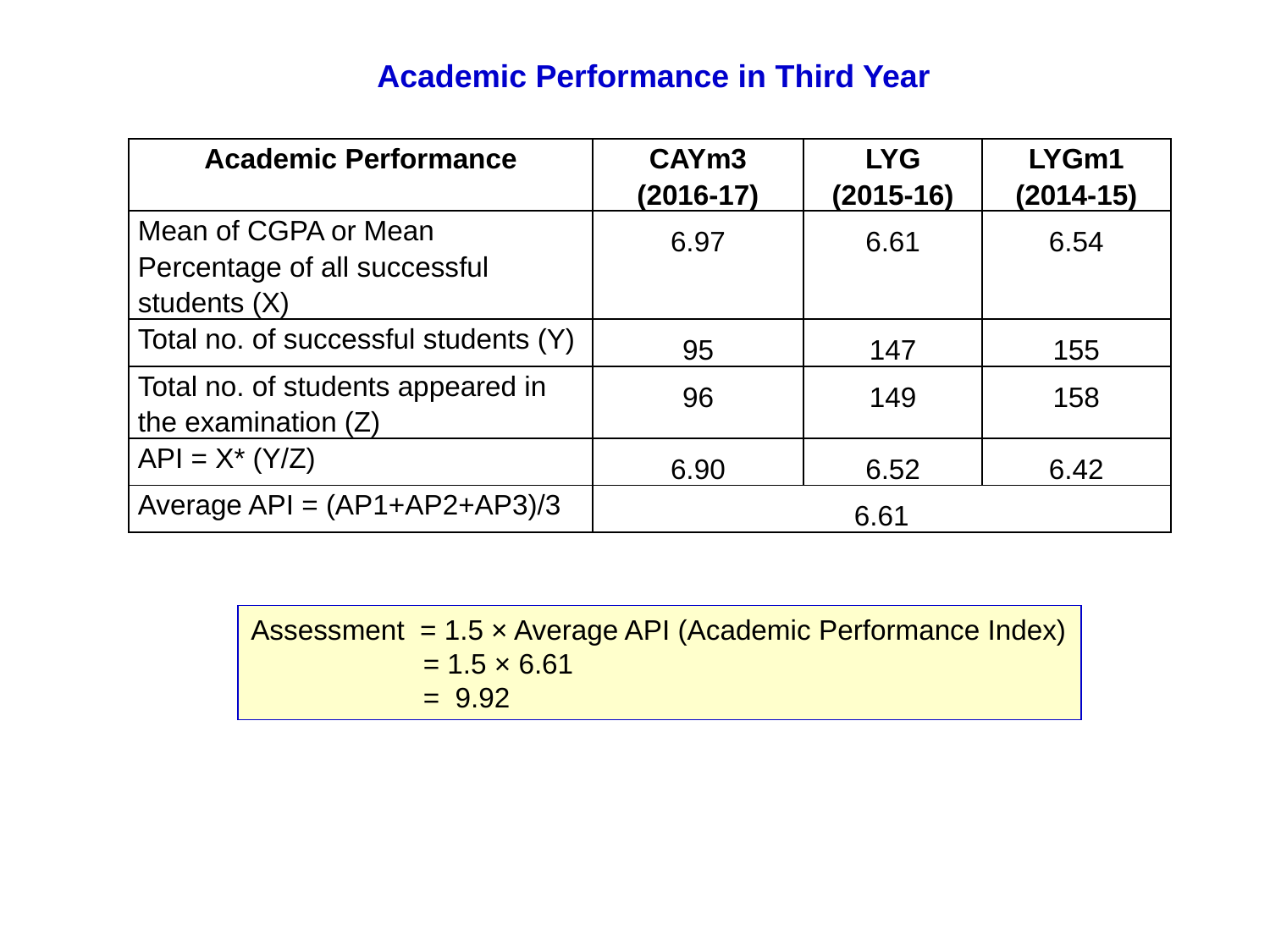

Academic Performance in Third Year
| Academic Performance | CAYm3 (2016-17) | LYG (2015-16) | LYGm1 (2014-15) |
| --- | --- | --- | --- |
| Mean of CGPA or Mean Percentage of all successful students (X) | 6.97 | 6.61 | 6.54 |
| Total no. of successful students (Y) | 95 | 147 | 155 |
| Total no. of students appeared in the examination (Z) | 96 | 149 | 158 |
| API = X\* (Y/Z) | 6.90 | 6.52 | 6.42 |
| Average API = (AP1+AP2+AP3)/3 | 6.61 |  |  |
Assessment  = 1.5 × Average API (Academic Performance Index)
                      = 1.5 × 6.61
                      =  9.92